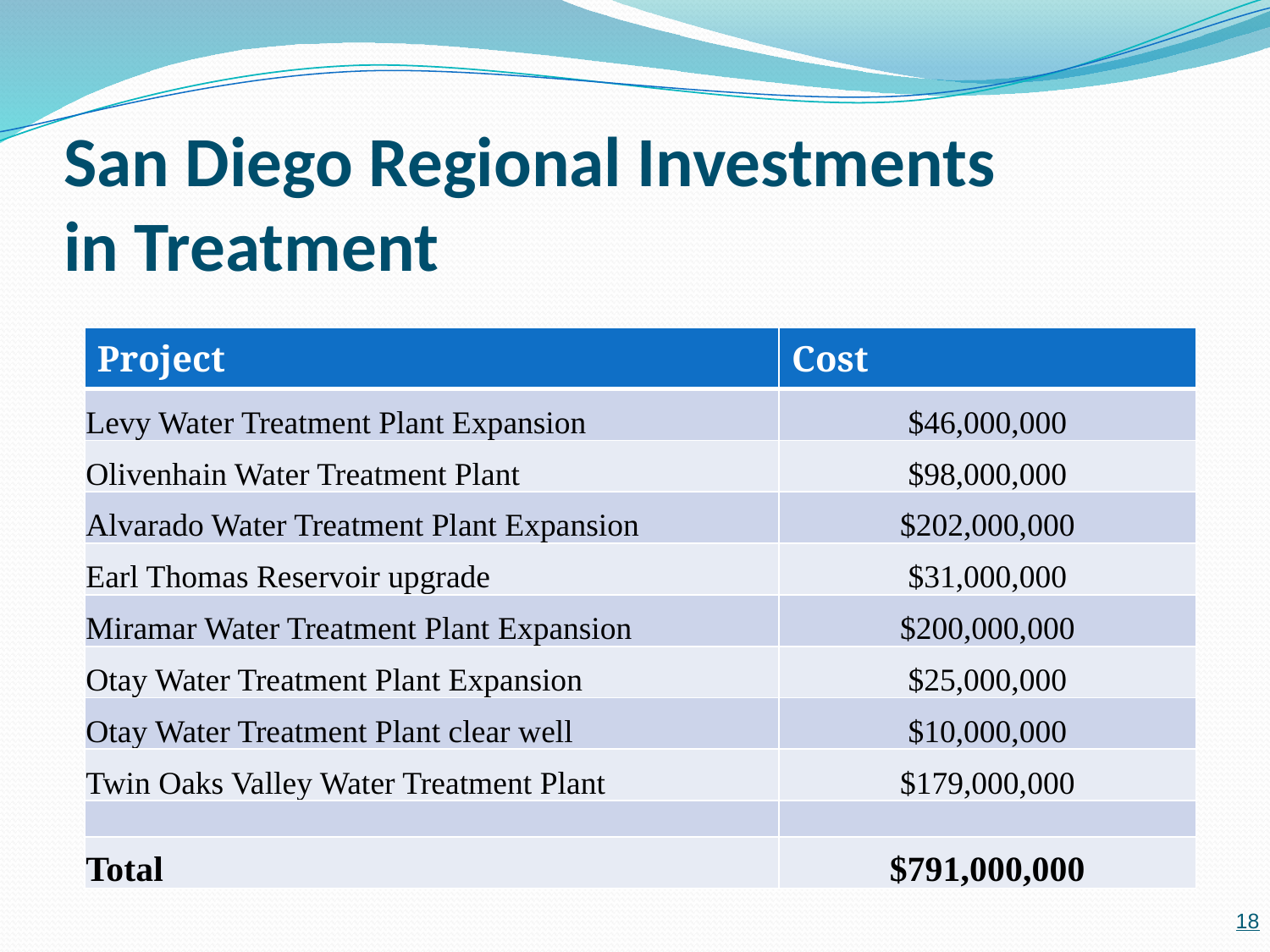

# San Diego Regional Investments in Treatment
| Project | Cost |
| --- | --- |
| Levy Water Treatment Plant Expansion | $46,000,000 |
| Olivenhain Water Treatment Plant | $98,000,000 |
| Alvarado Water Treatment Plant Expansion | $202,000,000 |
| Earl Thomas Reservoir upgrade | $31,000,000 |
| Miramar Water Treatment Plant Expansion | $200,000,000 |
| Otay Water Treatment Plant Expansion | $25,000,000 |
| Otay Water Treatment Plant clear well | $10,000,000 |
| Twin Oaks Valley Water Treatment Plant | $179,000,000 |
|  |  |
| Total | $791,000,000 |
18